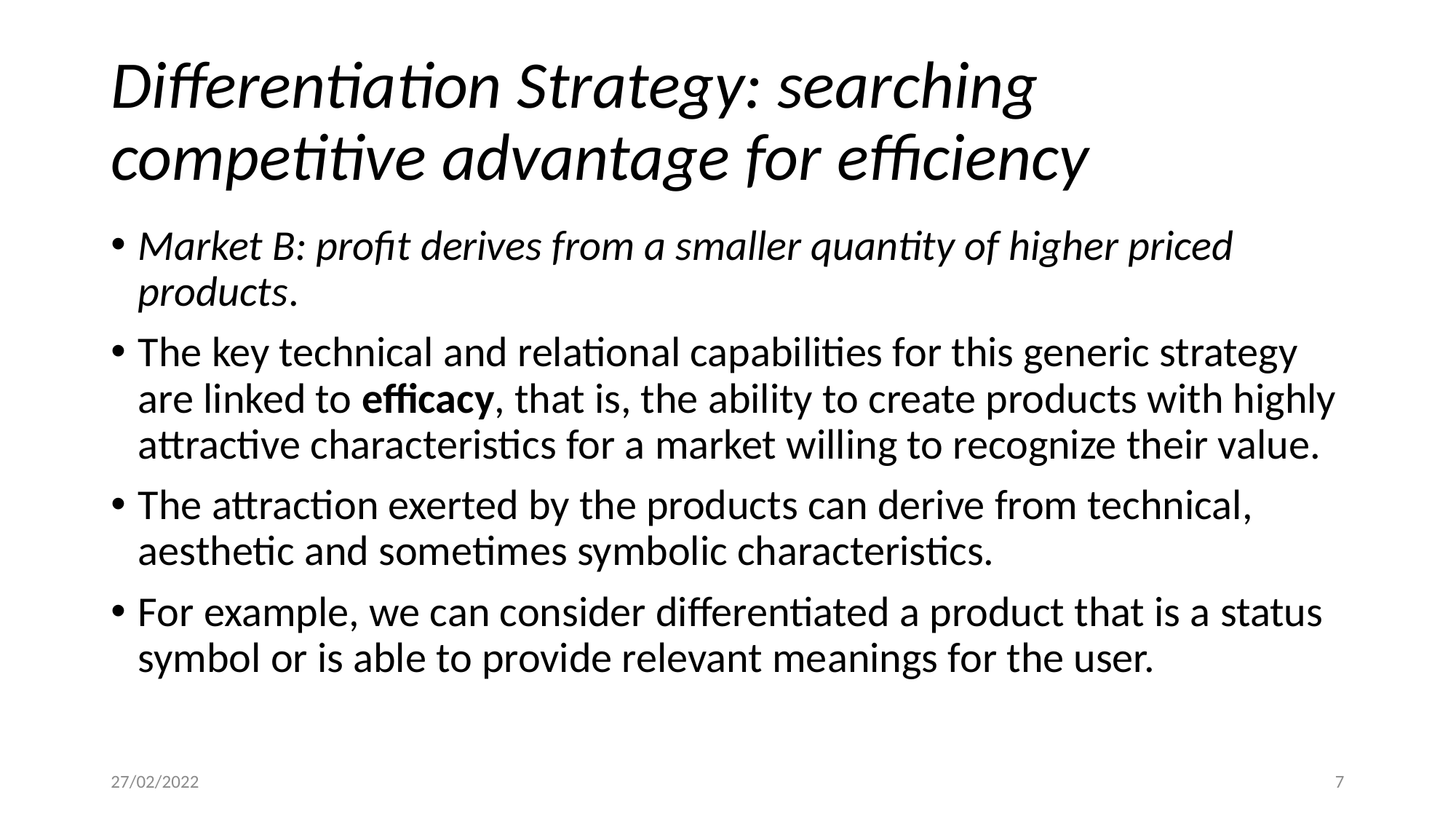

# Differentiation Strategy: searching competitive advantage for efficiency
Market B: profit derives from a smaller quantity of higher priced products.
The key technical and relational capabilities for this generic strategy are linked to efficacy, that is, the ability to create products with highly attractive characteristics for a market willing to recognize their value.
The attraction exerted by the products can derive from technical, aesthetic and sometimes symbolic characteristics.
For example, we can consider differentiated a product that is a status symbol or is able to provide relevant meanings for the user.

27/02/2022

7